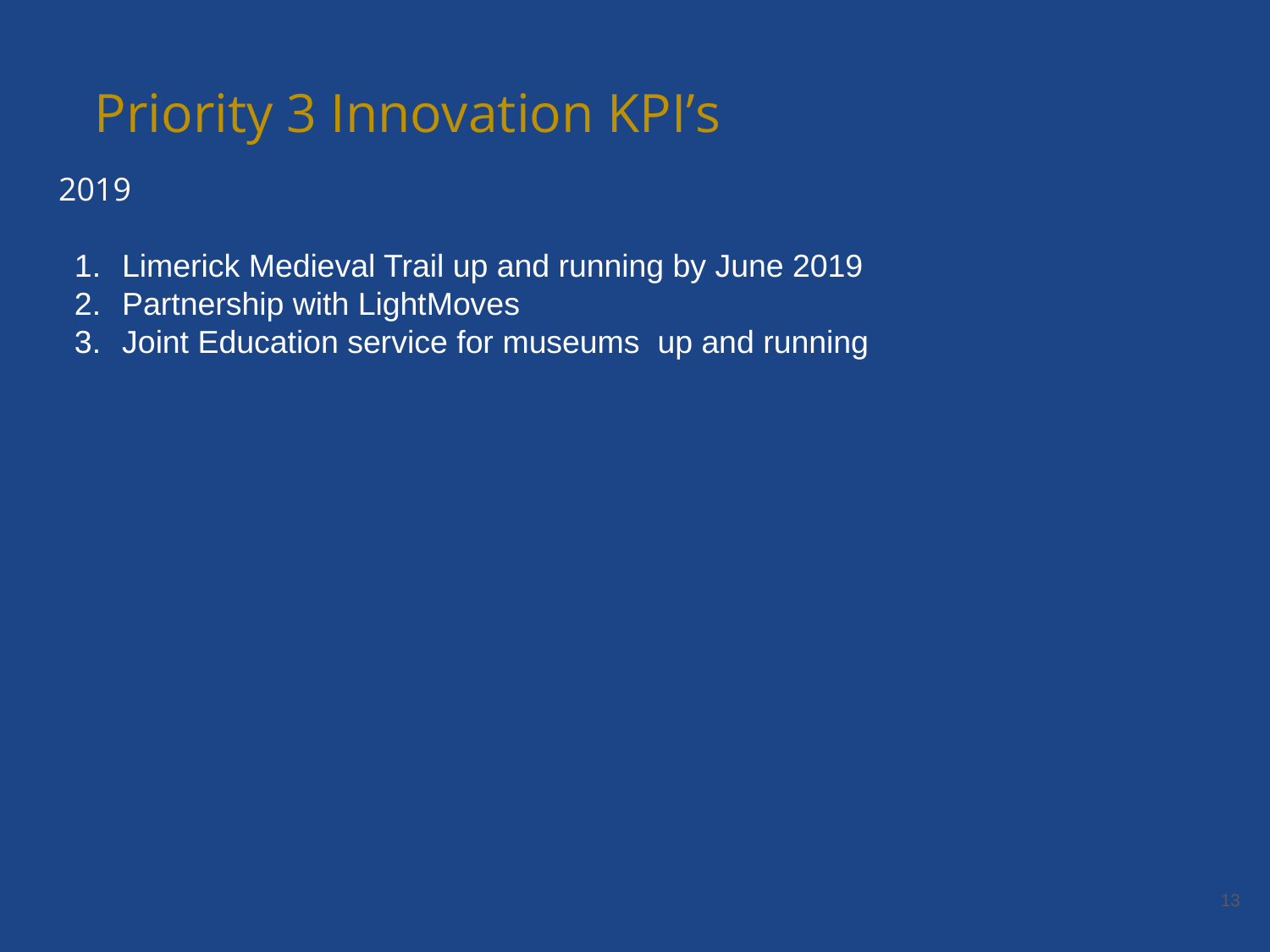

Priority 3 Innovation KPI’s
2019

Limerick Medieval Trail up and running by June 2019
Partnership with LightMoves
Joint Education service for museums  up and running

13